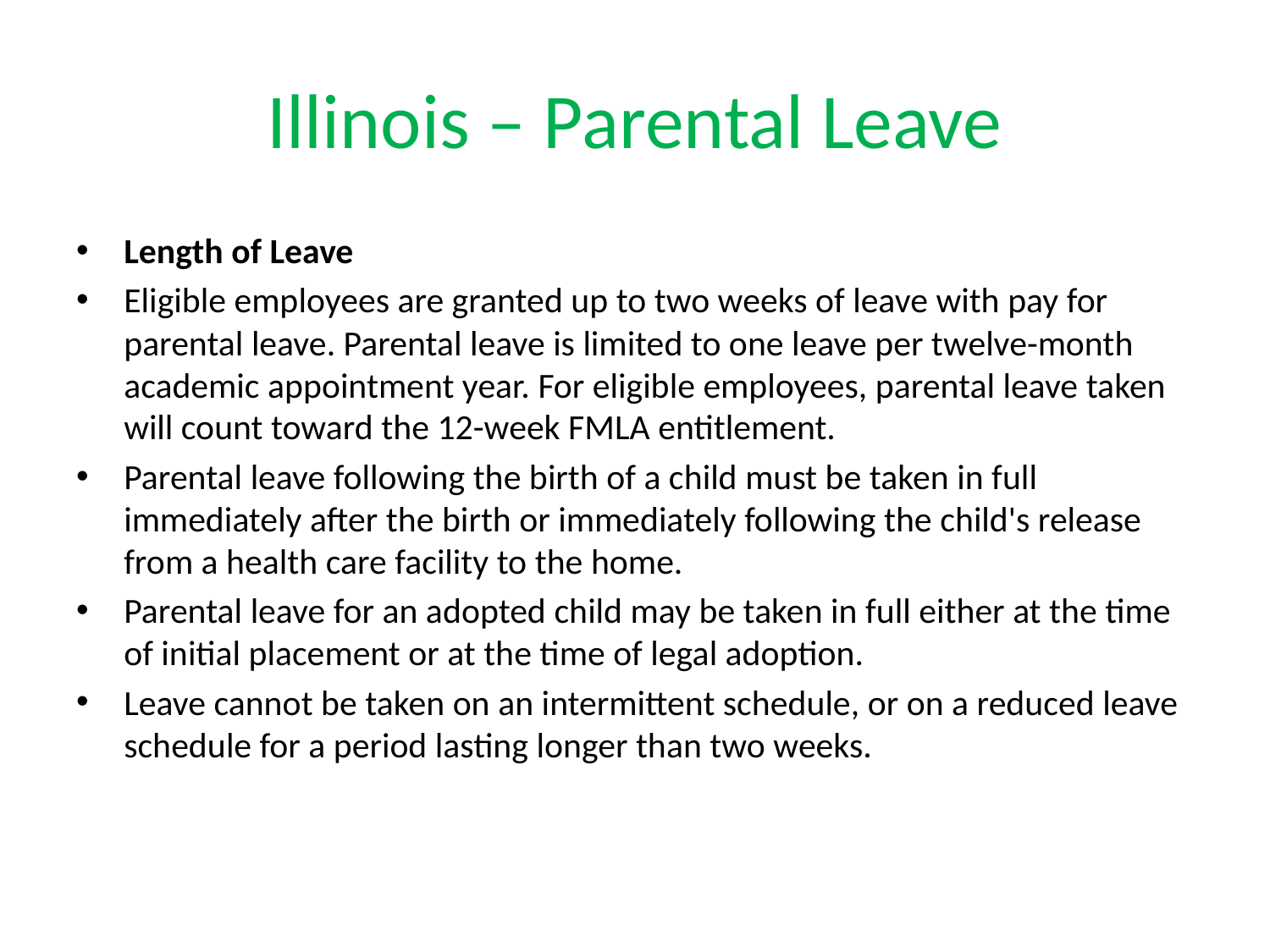

# Illinois – Parental Leave
Length of Leave
Eligible employees are granted up to two weeks of leave with pay for parental leave. Parental leave is limited to one leave per twelve-month academic appointment year. For eligible employees, parental leave taken will count toward the 12-week FMLA entitlement.
Parental leave following the birth of a child must be taken in full immediately after the birth or immediately following the child's release from a health care facility to the home.
Parental leave for an adopted child may be taken in full either at the time of initial placement or at the time of legal adoption.
Leave cannot be taken on an intermittent schedule, or on a reduced leave schedule for a period lasting longer than two weeks.